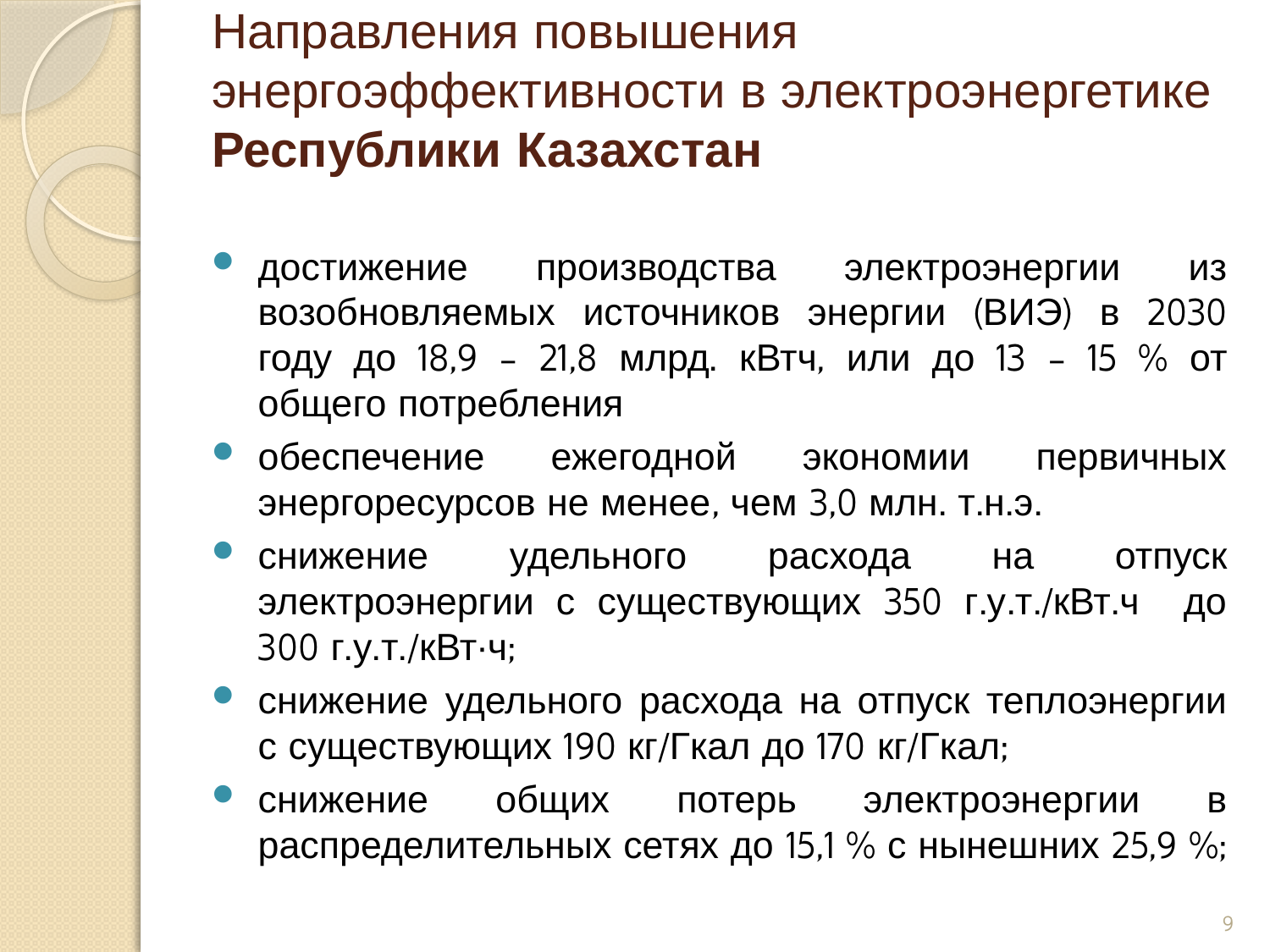

# Направления повышения энергоэффективности в электроэнергетике Республики Казахстан
достижение производства электроэнергии из возобновляемых источников энергии (ВИЭ) в 2030 году до 18,9 – 21,8 млрд. кВтч, или до 13 – 15 % от общего потребления
обеспечение ежегодной экономии первичных энергоресурсов не менее, чем 3,0 млн. т.н.э.
снижение удельного расхода на отпуск электроэнергии с существующих 350 г.у.т./кВт.ч  до 300 г.у.т./кВт∙ч;
снижение удельного расхода на отпуск теплоэнергии с существующих 190 кг/Гкал до 170 кг/Гкал;
снижение общих потерь электроэнергии в распределительных сетях до 15,1 % с нынешних 25,9 %;

9